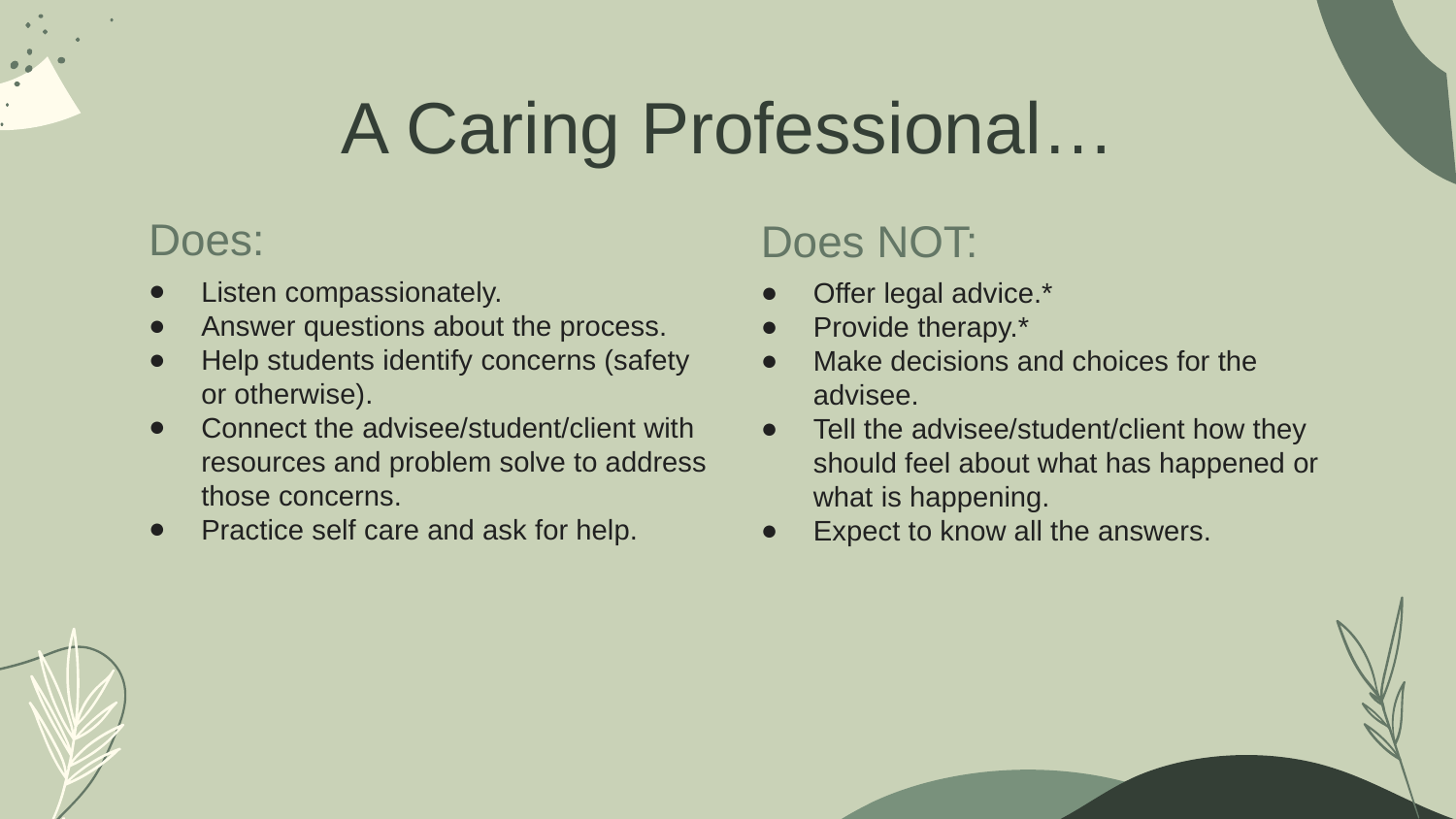

# A Caring Professional…
Does:
Does NOT:
Listen compassionately.
Answer questions about the process.
Help students identify concerns (safety or otherwise).
Connect the advisee/student/client with resources and problem solve to address those concerns.
Practice self care and ask for help.
Offer legal advice.*
Provide therapy.*
Make decisions and choices for the advisee.
Tell the advisee/student/client how they should feel about what has happened or what is happening.
Expect to know all the answers.